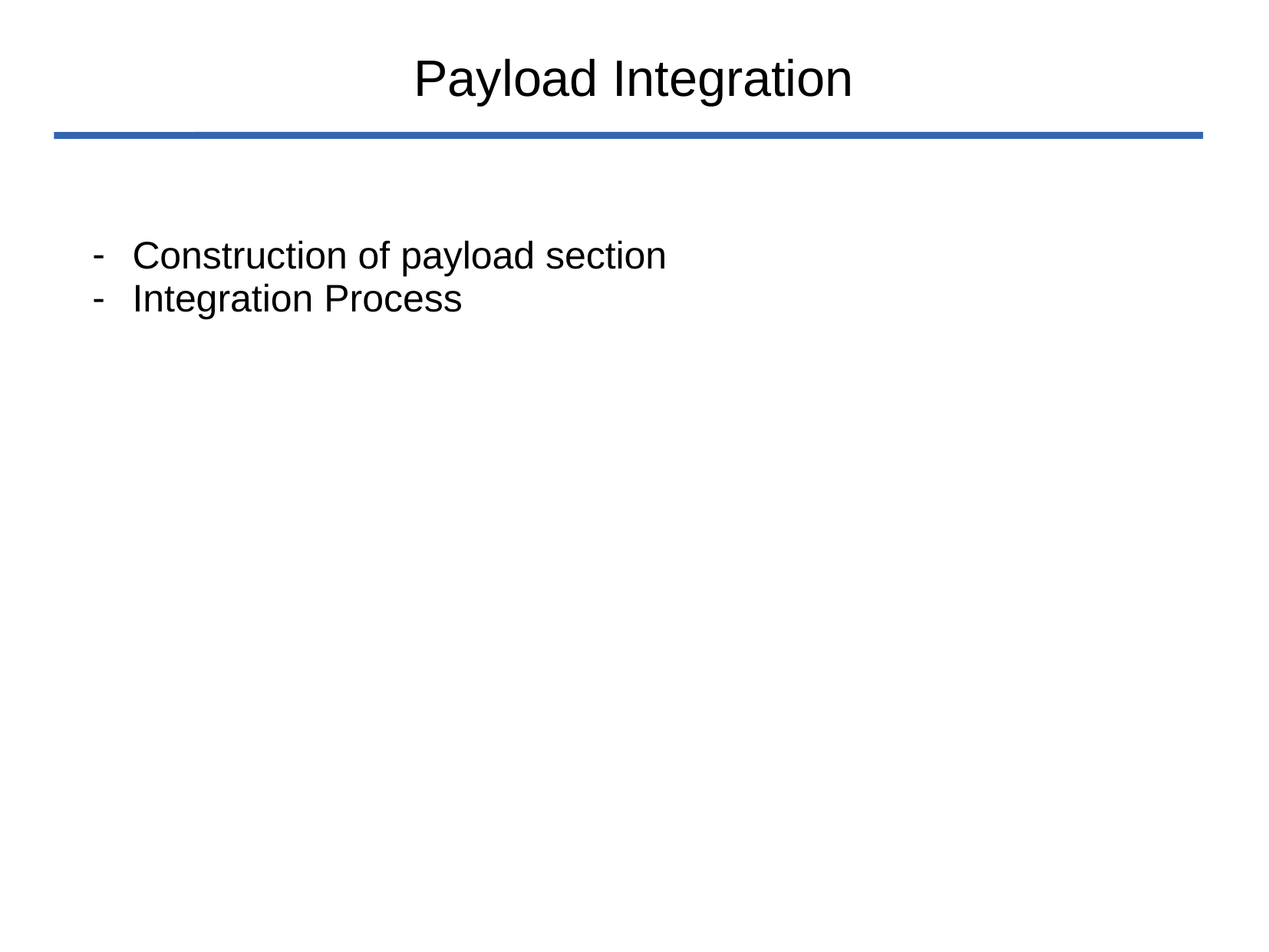

# Payload Integration
Construction of payload section
Integration Process